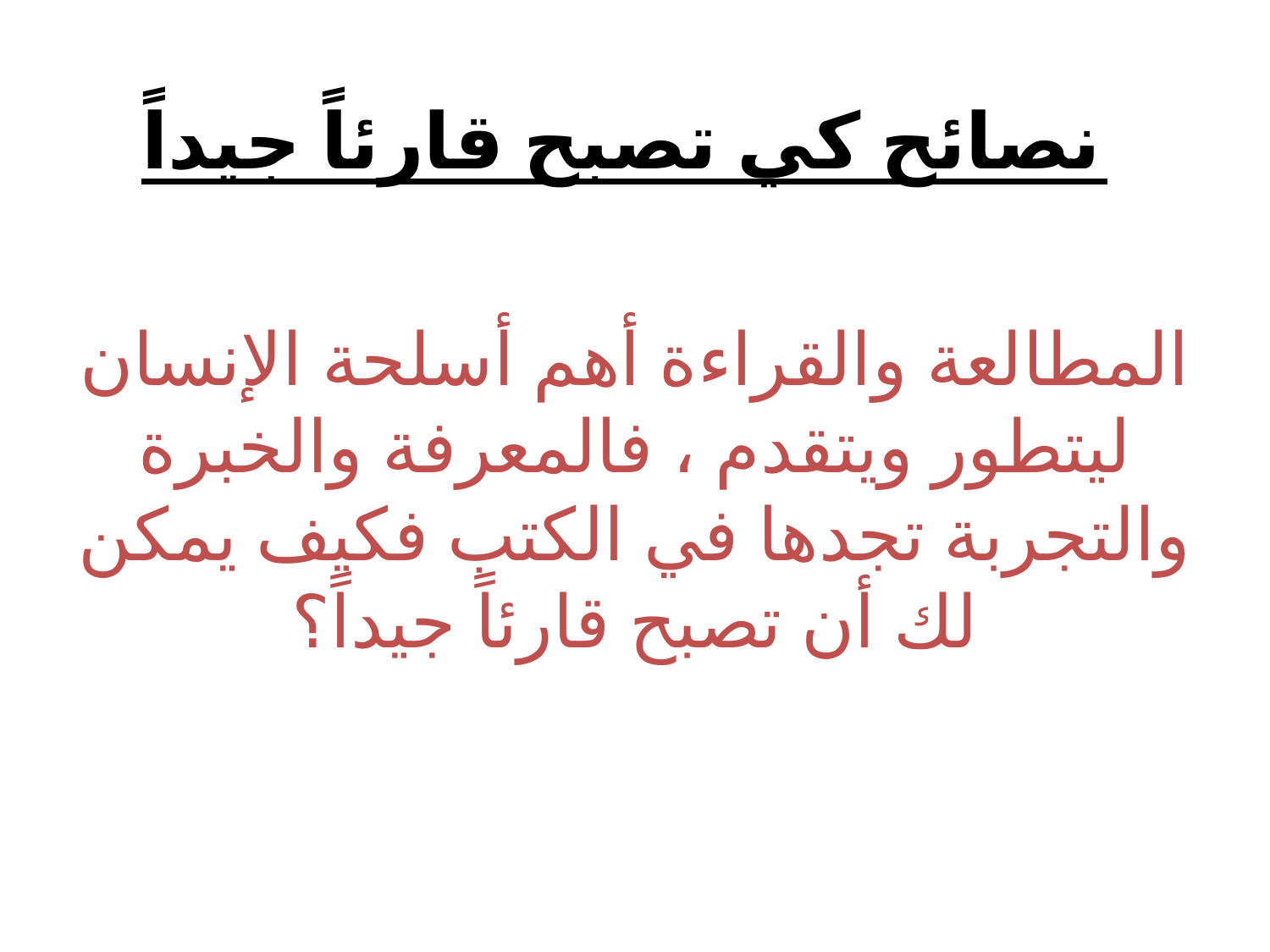

# نصائح كي تصبح قارئاً جيداً
المطالعة والقراءة أهم أسلحة الإنسان ليتطور ويتقدم ، فالمعرفة والخبرة والتجربة تجدها في الكتب فكيف يمكن لك أن تصبح قارئاً جيداً؟